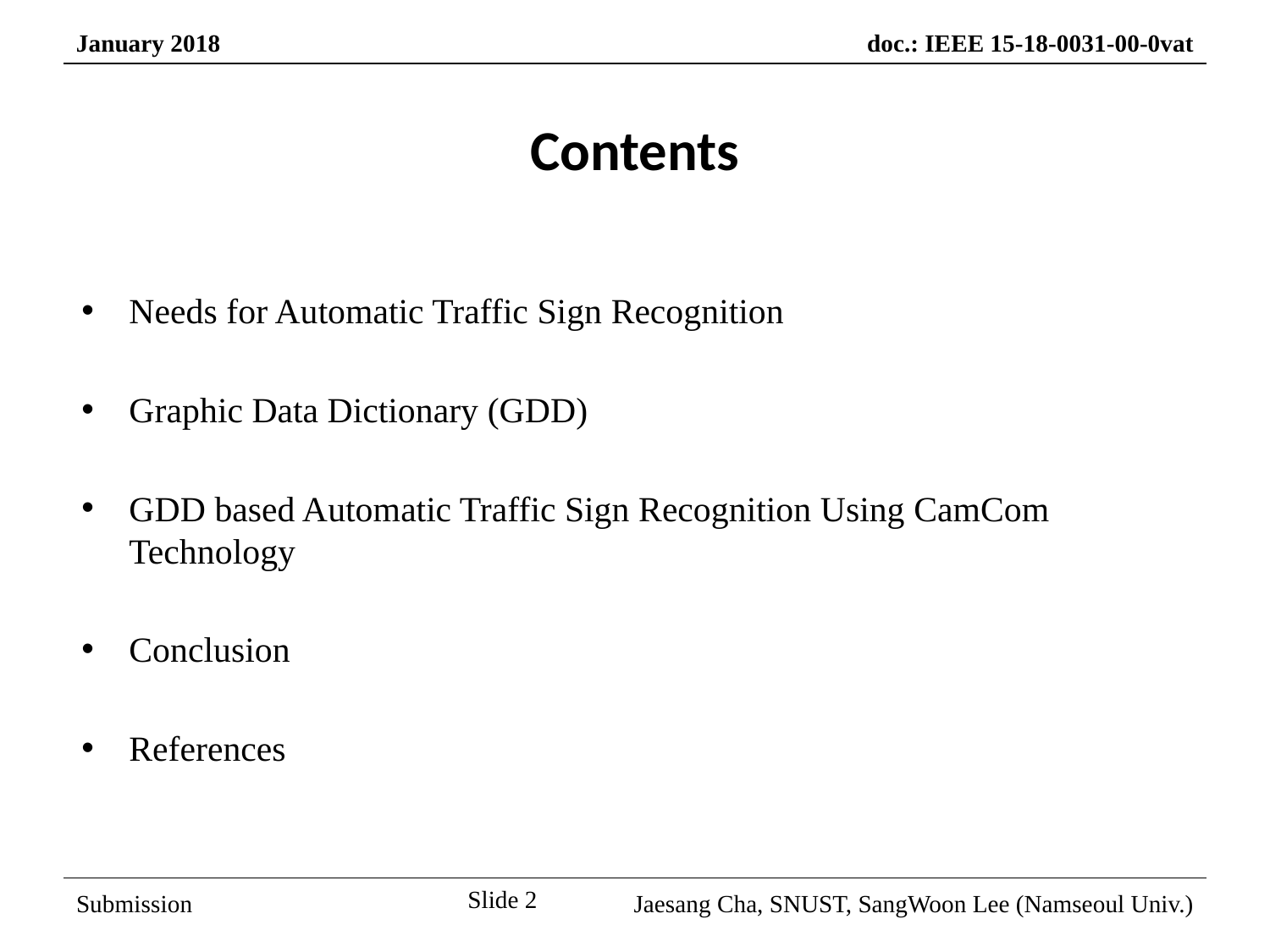

Contents
Needs for Automatic Traffic Sign Recognition

Graphic Data Dictionary (GDD)

GDD based Automatic Traffic Sign Recognition Using CamCom Technology

Conclusion

References
Slide 2